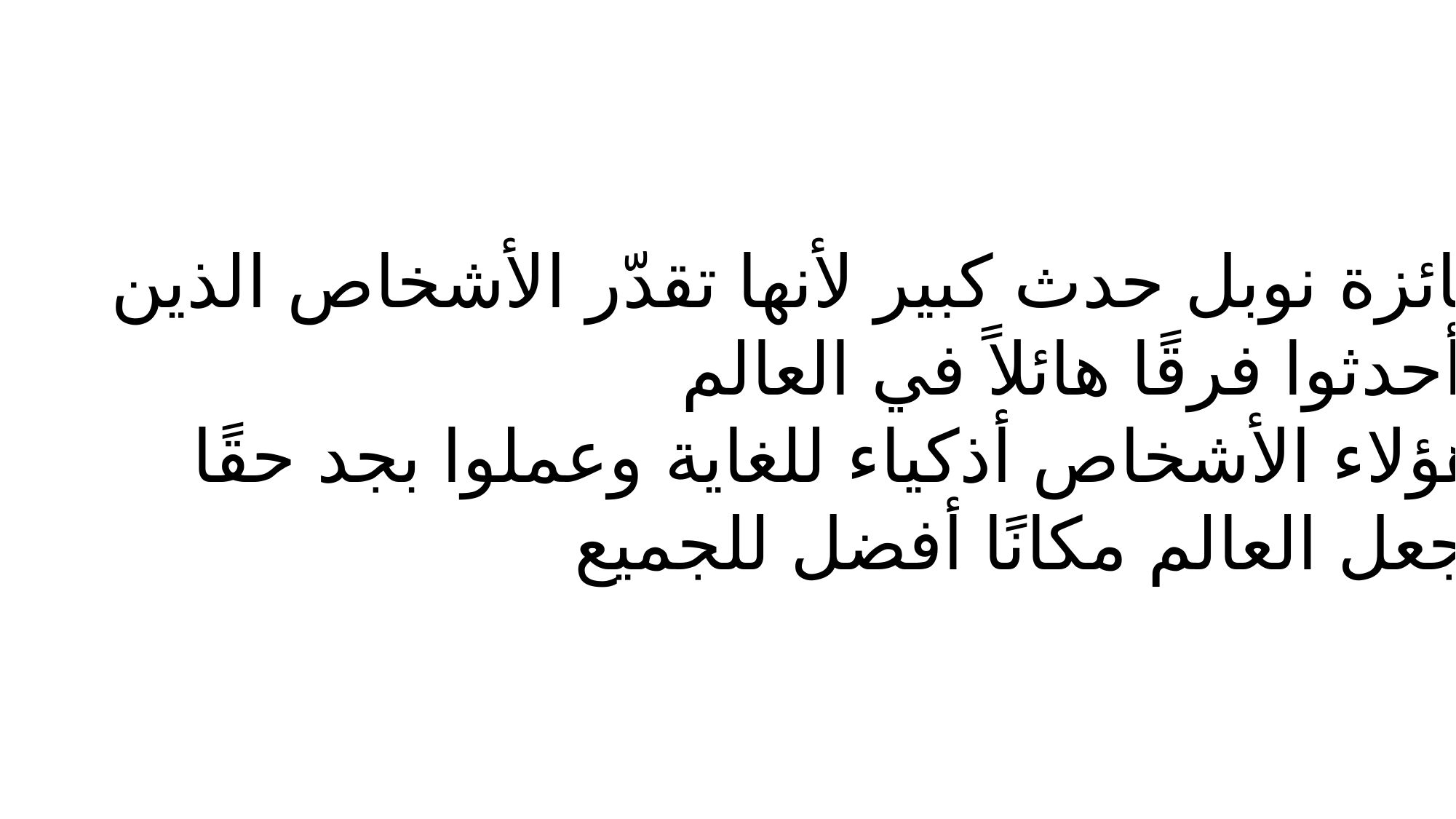

جائزة نوبل حدث كبير لأنها تقدّر الأشخاص الذين
 أحدثوا فرقًا هائلاً في العالم.
هؤلاء الأشخاص أذكياء للغاية وعملوا بجد حقًا
لجعل العالم مكانًا أفضل للجميع.